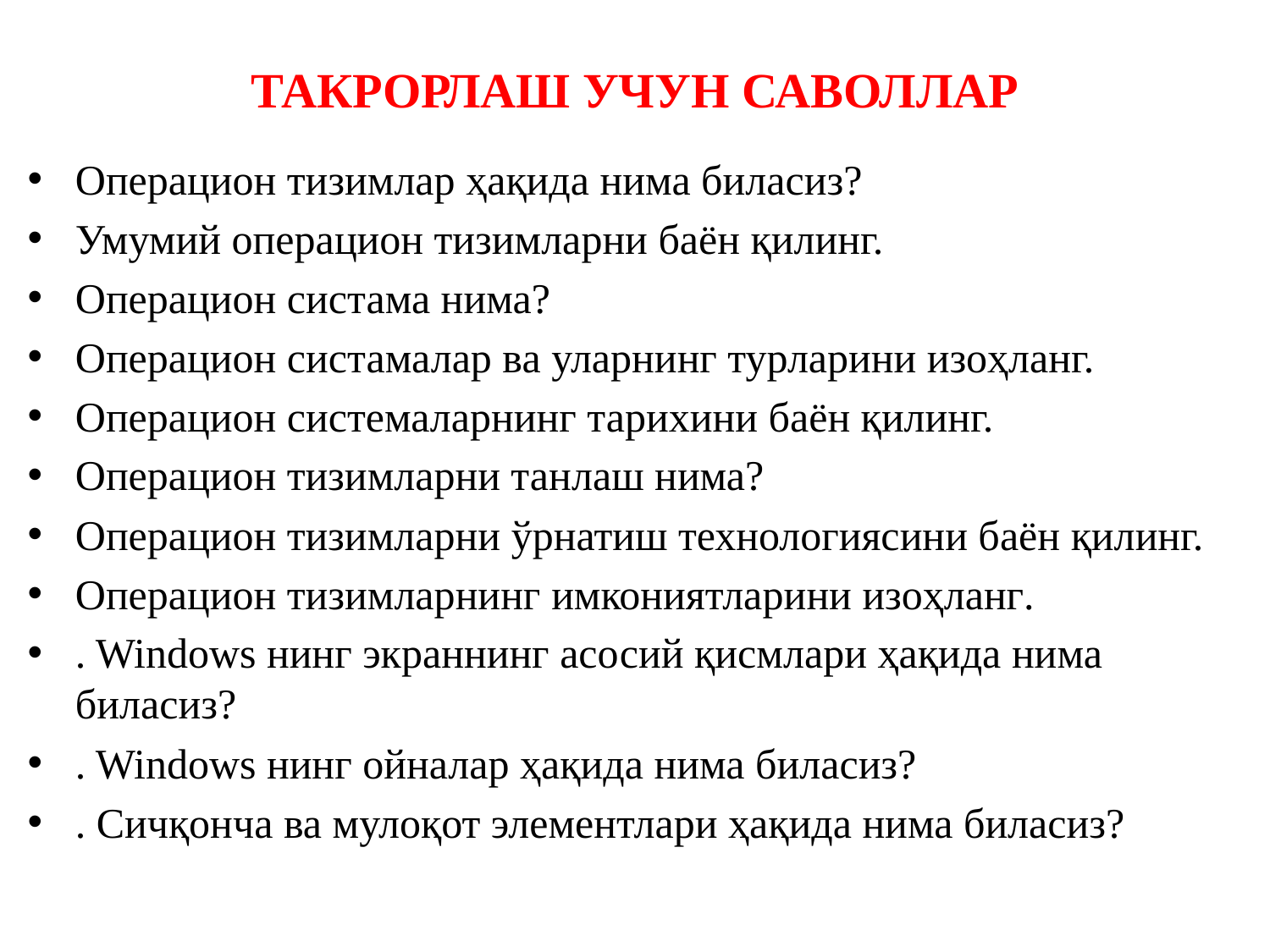

# ТАКРОРЛАШ УЧУН САВОЛЛАР
Операцион тизимлар ҳақида нима биласиз?
Умумий операцион тизимларни баён қилинг.
Операцион систама нима?
Операцион систамалар ва уларнинг турларини изоҳланг.
Операцион системаларнинг тарихини баён қилинг.
Операцион тизимларни танлаш нима?
Операцион тизимларни ўрнатиш технологиясини баён қилинг.
Операцион тизимларнинг имкониятларини изоҳланг.
. Windows нинг экраннинг асосий қисмлари ҳақида нима биласиз?
. Windows нинг ойналар ҳақида нима биласиз?
. Сичқонча ва мулоқот элементлари ҳақида нима биласиз?